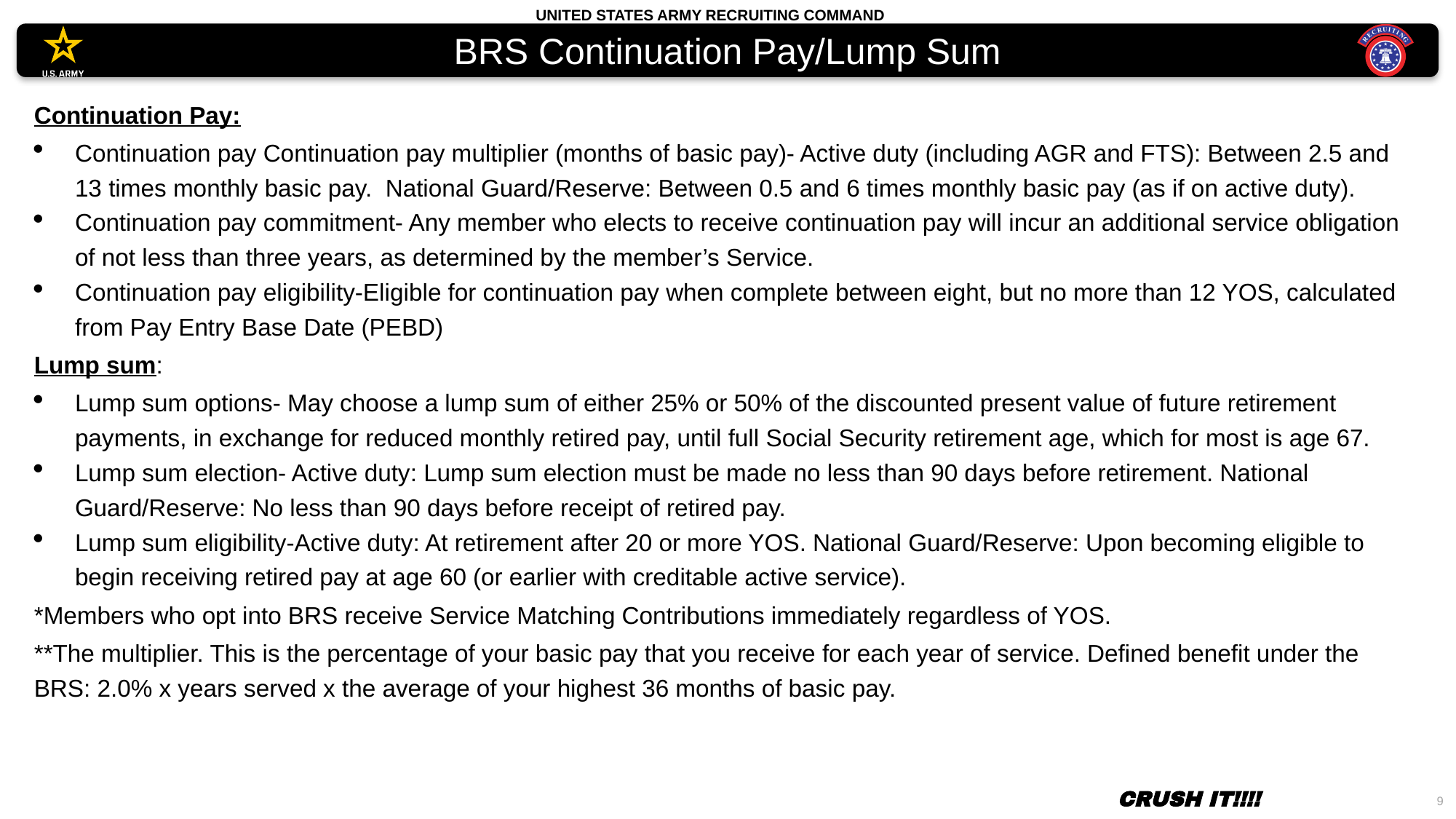

# BRS Continuation Pay/Lump Sum
Continuation Pay:
Continuation pay Continuation pay multiplier (months of basic pay)- Active duty (including AGR and FTS): Between 2.5 and 13 times monthly basic pay.  National Guard/Reserve: Between 0.5 and 6 times monthly basic pay (as if on active duty).
Continuation pay commitment- Any member who elects to receive continuation pay will incur an additional service obligation of not less than three years, as determined by the member’s Service.
Continuation pay eligibility-Eligible for continuation pay when complete between eight, but no more than 12 YOS, calculated from Pay Entry Base Date (PEBD)
Lump sum:
Lump sum options- May choose a lump sum of either 25% or 50% of the discounted present value of future retirement payments, in exchange for reduced monthly retired pay, until full Social Security retirement age, which for most is age 67.
Lump sum election- Active duty: Lump sum election must be made no less than 90 days before retirement. National Guard/Reserve: No less than 90 days before receipt of retired pay.
Lump sum eligibility-Active duty: At retirement after 20 or more YOS. National Guard/Reserve: Upon becoming eligible to begin receiving retired pay at age 60 (or earlier with creditable active service).
*Members who opt into BRS receive Service Matching Contributions immediately regardless of YOS.
**The multiplier. This is the percentage of your basic pay that you receive for each year of service. Defined benefit under the BRS: 2.0% x years served x the average of your highest 36 months of basic pay.

9